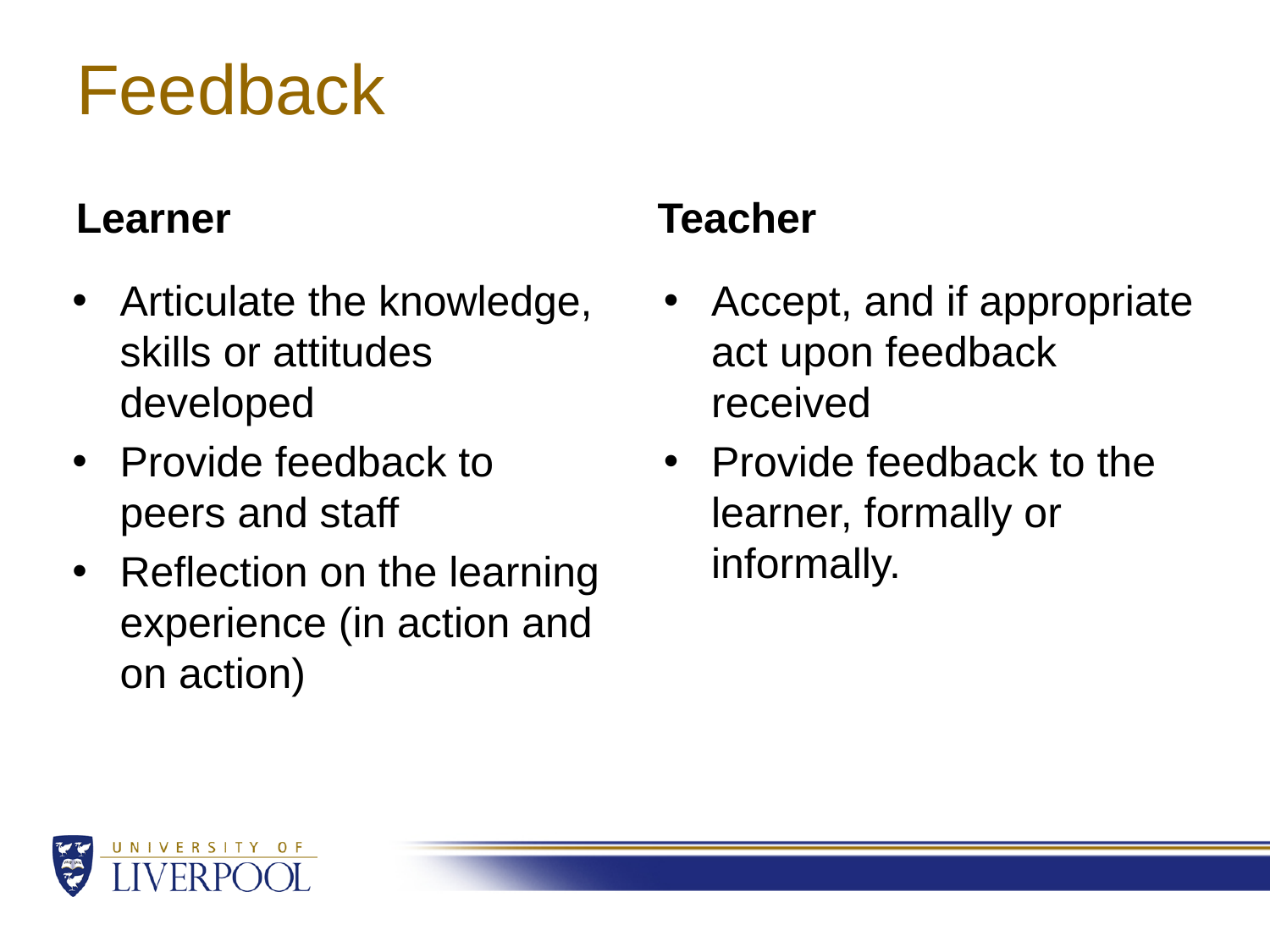

# Feedback
Learner
Teacher
Articulate the knowledge, skills or attitudes developed
Provide feedback to peers and staff
Reflection on the learning experience (in action and on action)

Accept, and if appropriate act upon feedback received
Provide feedback to the learner, formally or informally.